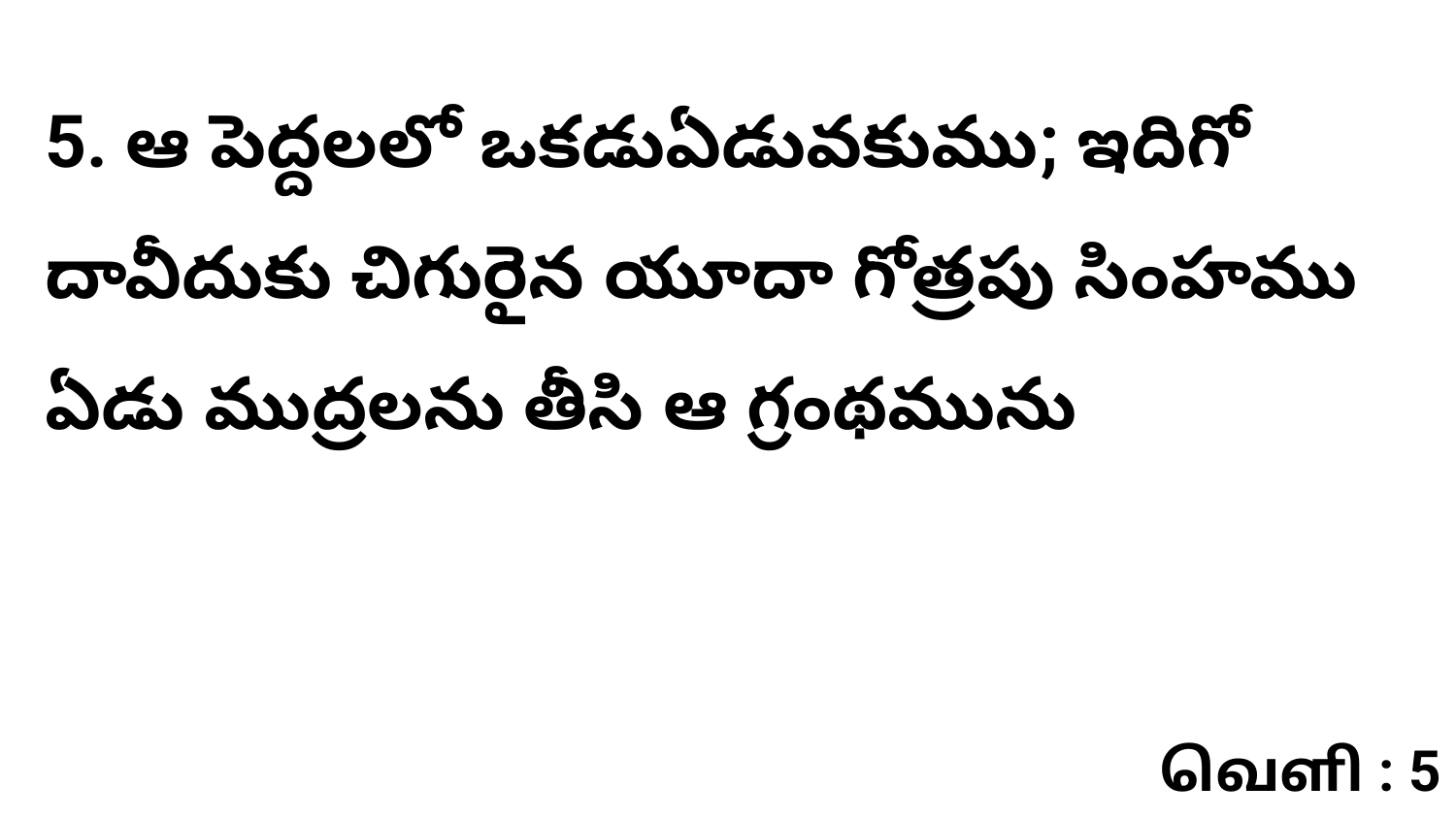

5. ఆ పెద్దలలో ఒకడుఏడువకుము; ఇదిగో దావీదుకు చిగురైన యూదా గోత్రపు సింహము ఏడు ముద్రలను తీసి ఆ గ్రంథమును
வெளி : 5